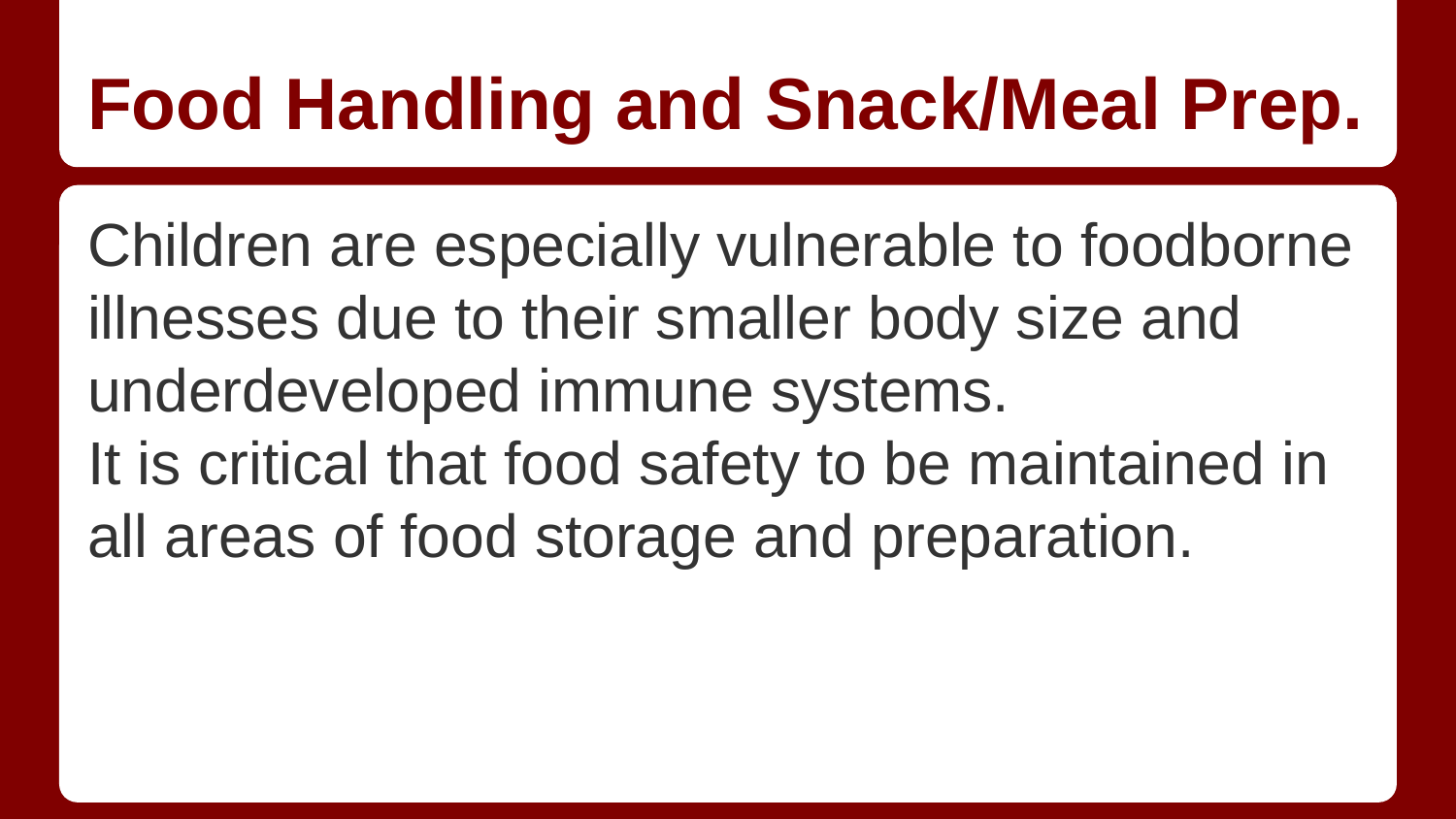

# Food Handling and Snack/Meal Prep.
Children are especially vulnerable to foodborne illnesses due to their smaller body size and underdeveloped immune systems.
It is critical that food safety to be maintained in all areas of food storage and preparation.